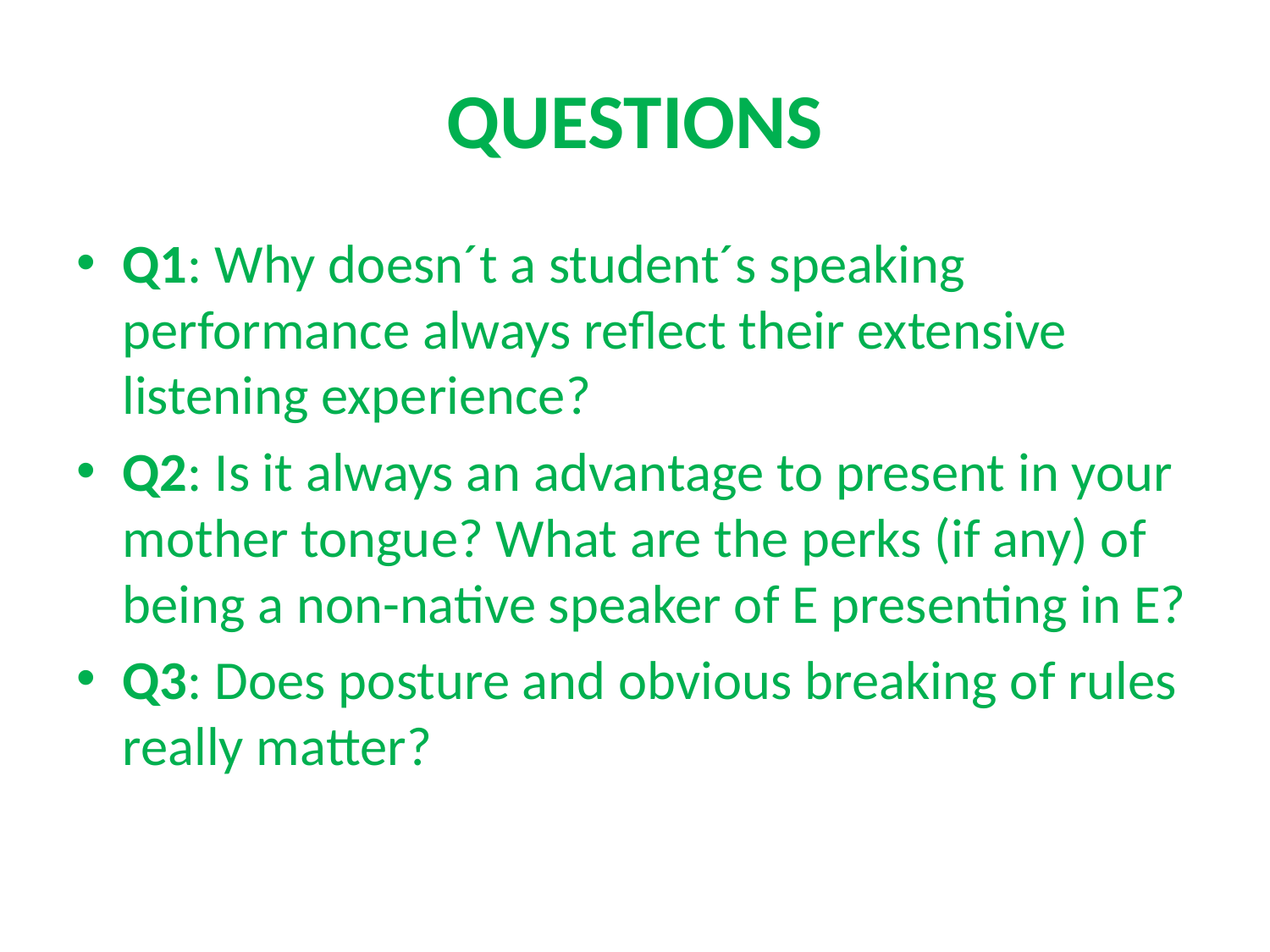

# QUESTIONS
Q1: Why doesn´t a student´s speaking performance always reflect their extensive listening experience?
Q2: Is it always an advantage to present in your mother tongue? What are the perks (if any) of being a non-native speaker of E presenting in E?
Q3: Does posture and obvious breaking of rules really matter?